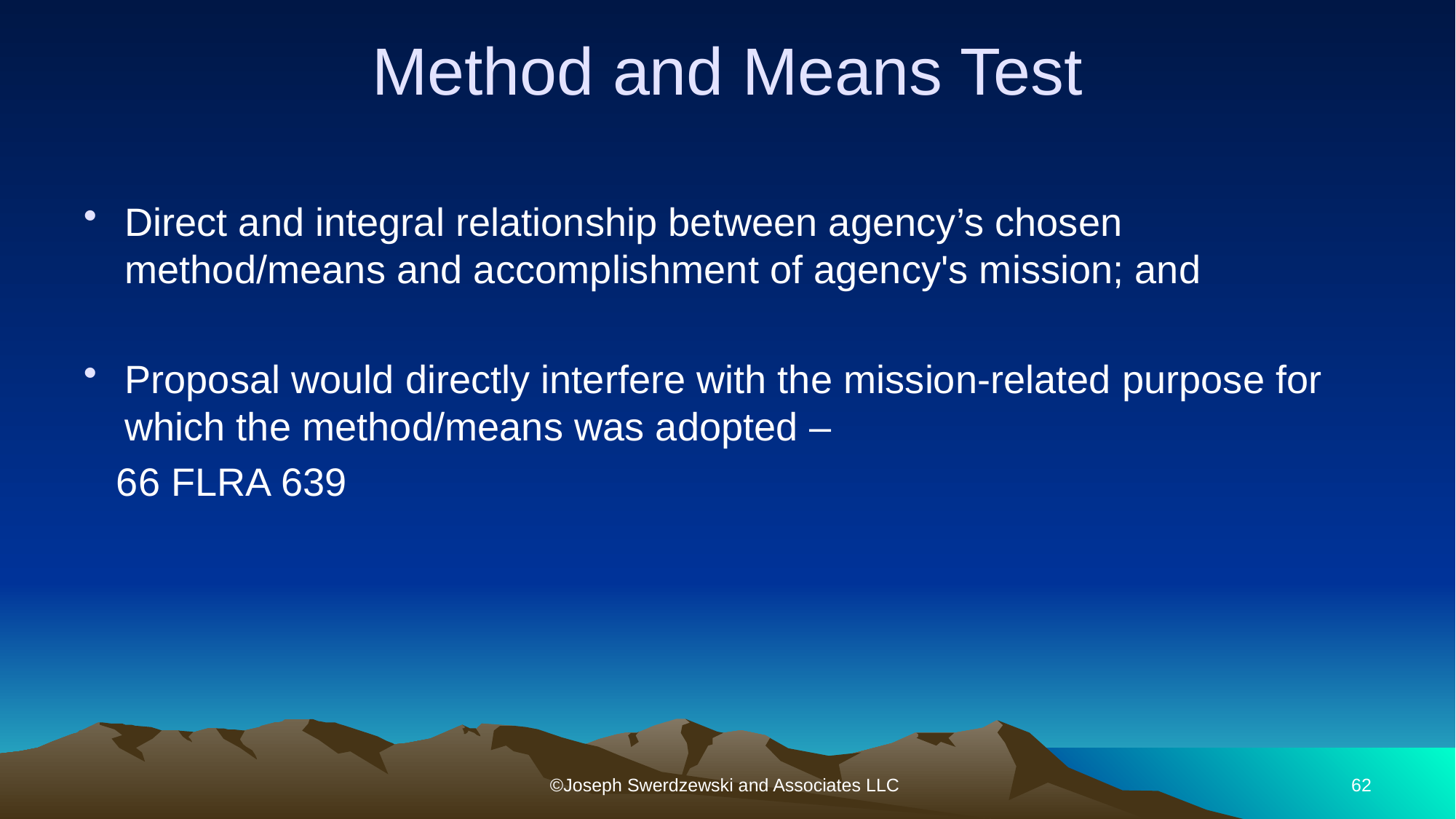

# Method and Means Test
Direct and integral relationship between agency’s chosen method/means and accomplishment of agency's mission; and

Proposal would directly interfere with the mission-related purpose for which the method/means was adopted –
   66 FLRA 639
©Joseph Swerdzewski and Associates LLC
62